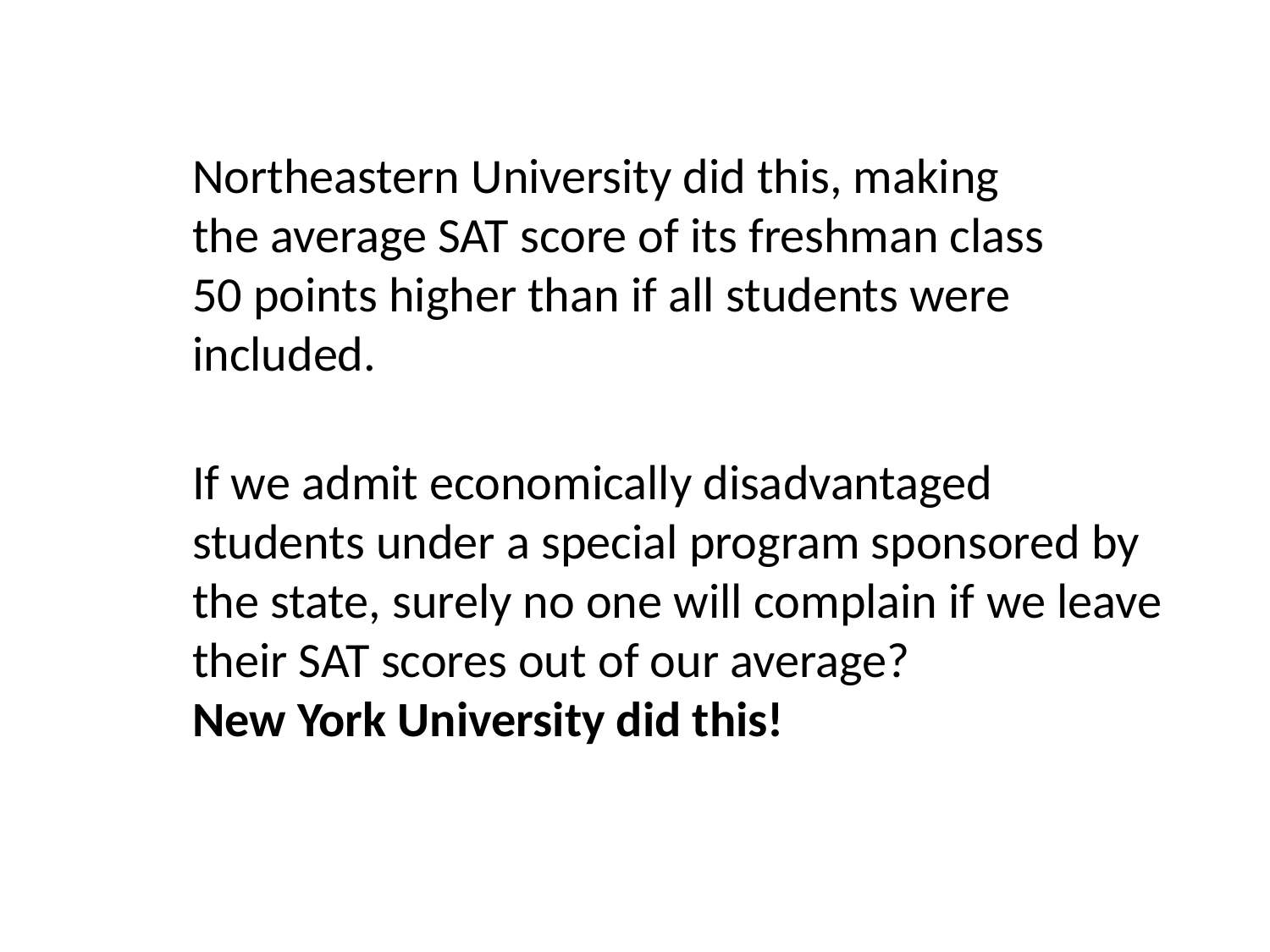

Northeastern University did this, making the average SAT score of its freshman class 50 points higher than if all students were included.
If we admit economically disadvantaged students under a special program sponsored by the state, surely no one will complain if we leave their SAT scores out of our average?
New York University did this!